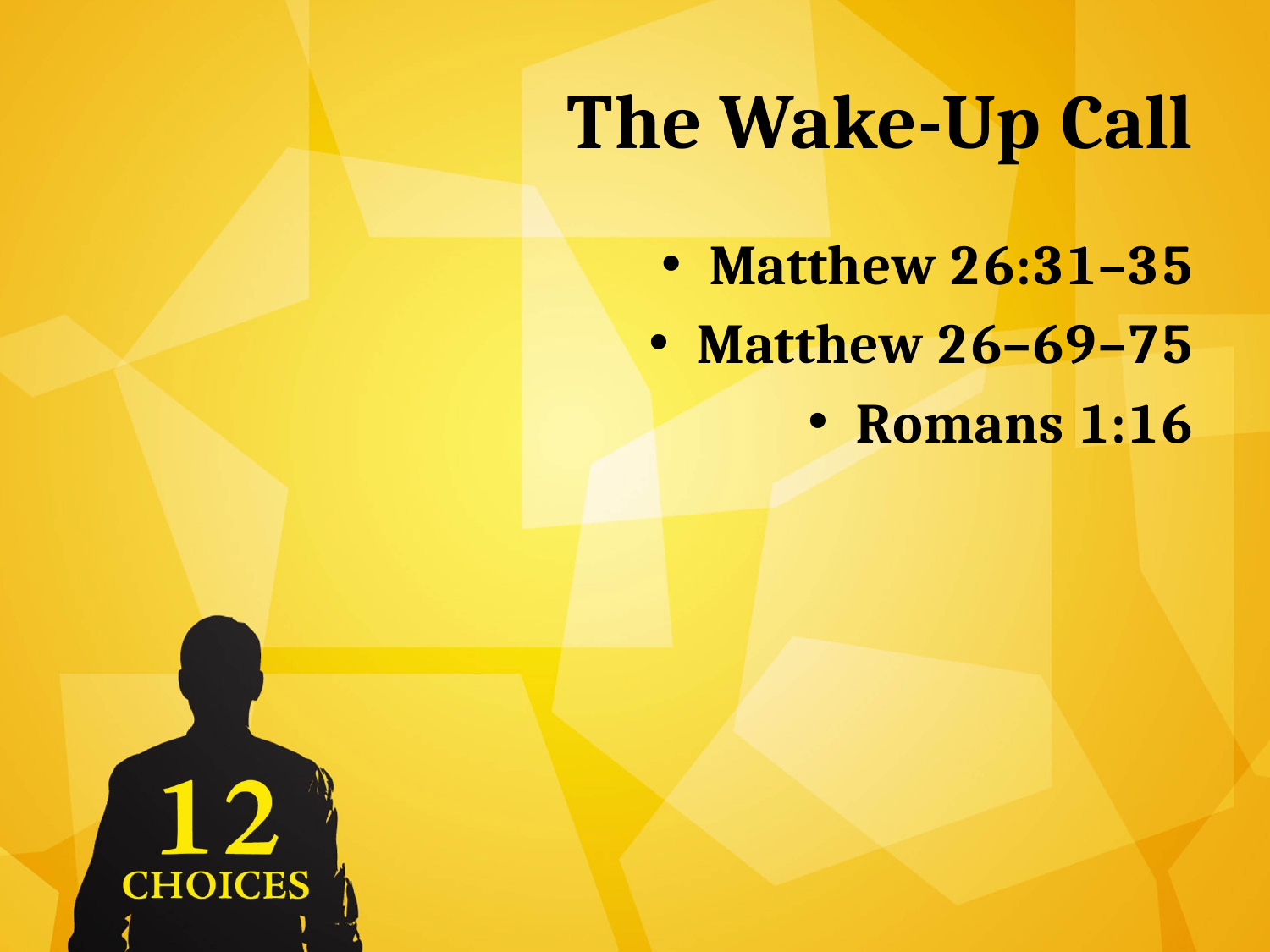

# The Wake-Up Call
Matthew 26:31–35
Matthew 26–69–75
Romans 1:16